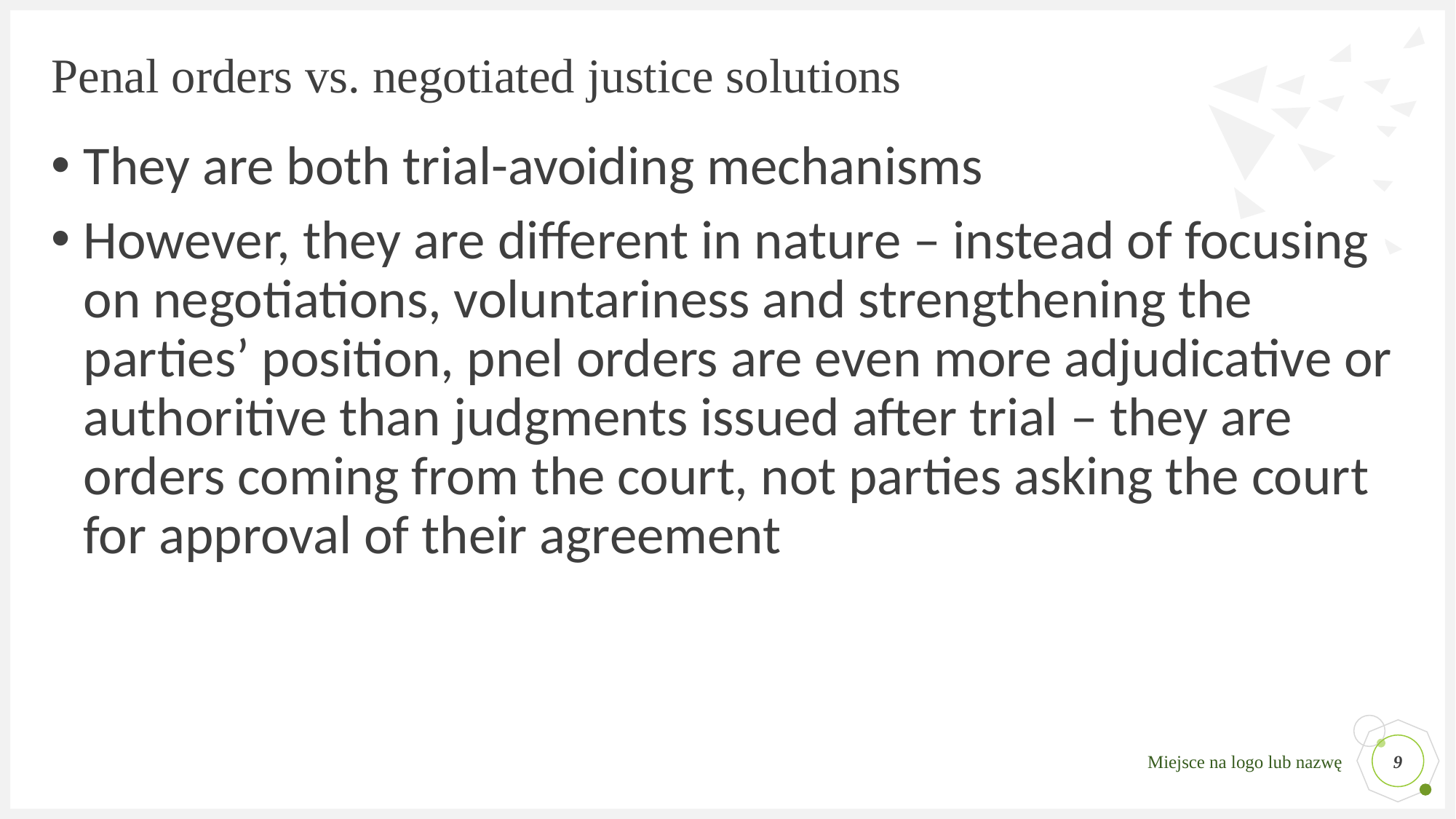

# Penal orders vs. negotiated justice solutions
They are both trial-avoiding mechanisms
However, they are different in nature – instead of focusing on negotiations, voluntariness and strengthening the parties’ position, pnel orders are even more adjudicative or authoritive than judgments issued after trial – they are orders coming from the court, not parties asking the court for approval of their agreement
9